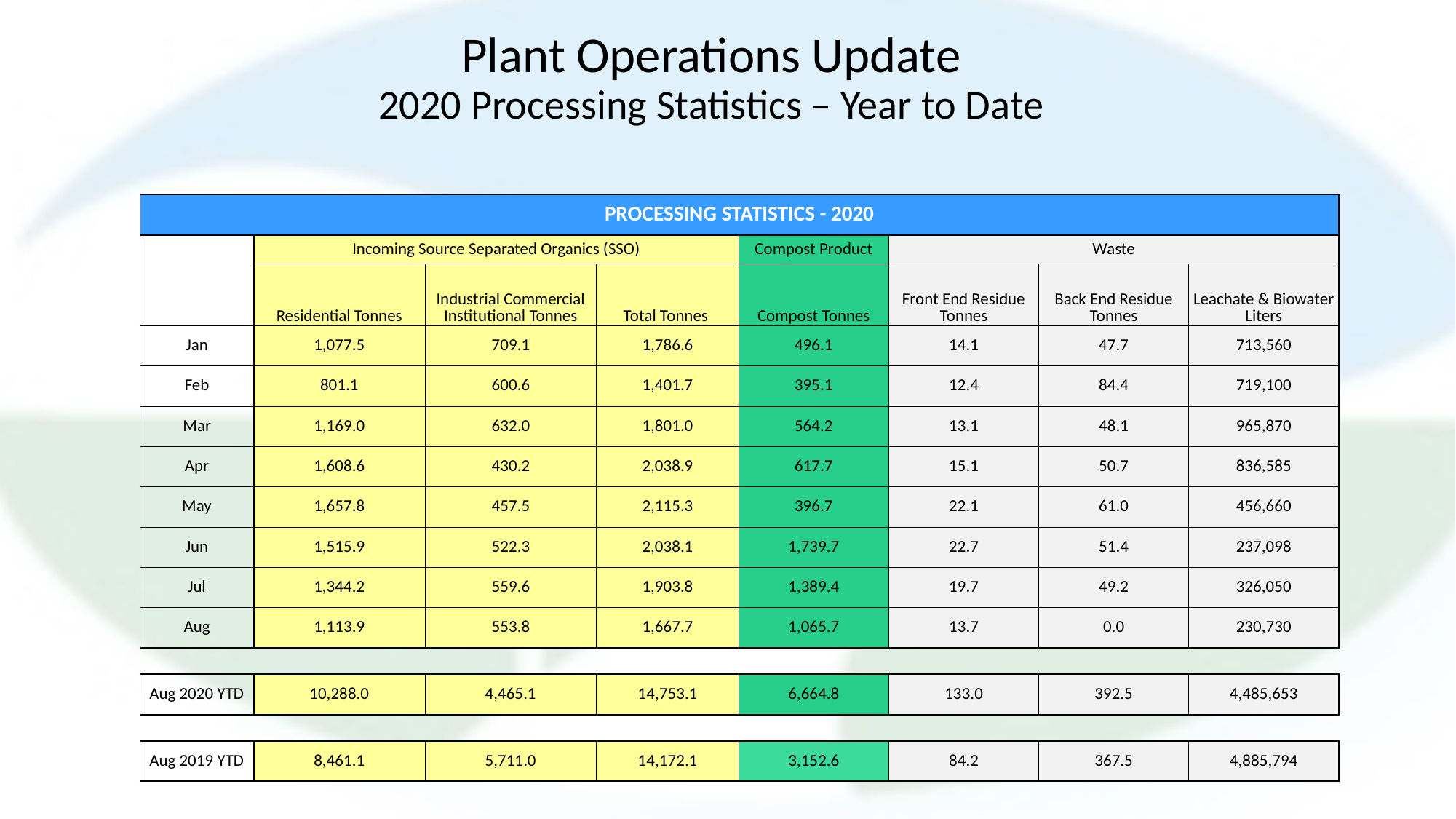

# Plant Operations Update 2020 Processing Statistics – Year to Date

| PROCESSING STATISTICS - 2020 |  |  |  |  |  |  |  |
| --- | --- | --- | --- | --- | --- | --- | --- |
|  | Incoming Source Separated Organics (SSO) |  |  | Compost Product | Waste |  |  |
|  | Residential Tonnes | Industrial Commercial Institutional Tonnes | Total Tonnes | Compost Tonnes | Front End Residue Tonnes | Back End Residue Tonnes | Leachate & Biowater Liters |
| Jan | 1,077.5 | 709.1 | 1,786.6 | 496.1 | 14.1 | 47.7 | 713,560 |
| Feb | 801.1 | 600.6 | 1,401.7 | 395.1 | 12.4 | 84.4 | 719,100 |
| Mar | 1,169.0 | 632.0 | 1,801.0 | 564.2 | 13.1 | 48.1 | 965,870 |
| Apr | 1,608.6 | 430.2 | 2,038.9 | 617.7 | 15.1 | 50.7 | 836,585 |
| May | 1,657.8 | 457.5 | 2,115.3 | 396.7 | 22.1 | 61.0 | 456,660 |
| Jun | 1,515.9 | 522.3 | 2,038.1 | 1,739.7 | 22.7 | 51.4 | 237,098 |
| Jul | 1,344.2 | 559.6 | 1,903.8 | 1,389.4 | 19.7 | 49.2 | 326,050 |
| Aug | 1,113.9 | 553.8 | 1,667.7 | 1,065.7 | 13.7 | 0.0 | 230,730 |
|  |  |  |  |  |  |  |  |
| Aug 2020 YTD | 10,288.0 | 4,465.1 | 14,753.1 | 6,664.8 | 133.0 | 392.5 | 4,485,653 |
|  |  |  |  |  |  |  |  |
| Aug 2019 YTD | 8,461.1 | 5,711.0 | 14,172.1 | 3,152.6 | 84.2 | 367.5 | 4,885,794 |